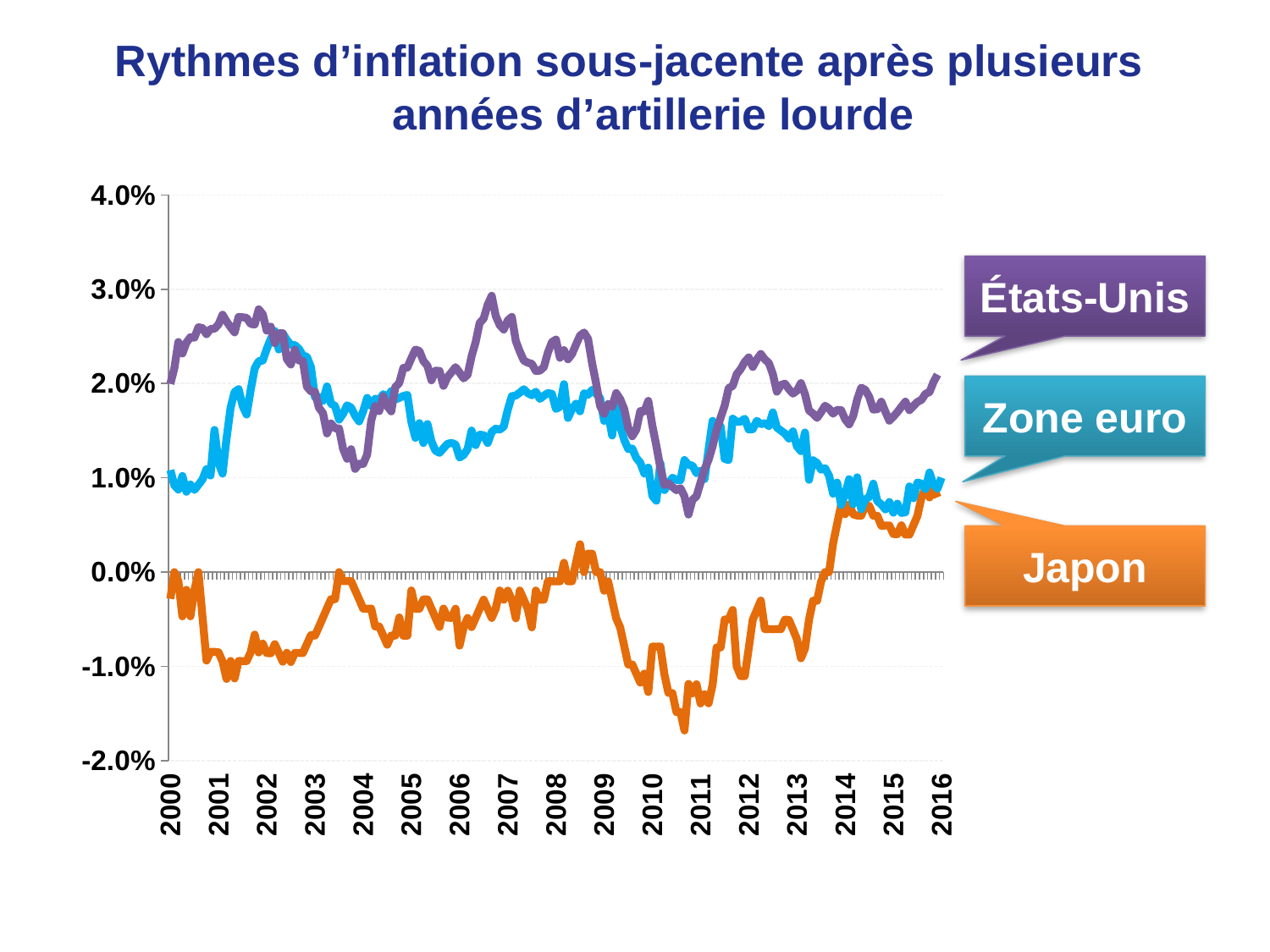

Rythmes d’inflation sous-jacente après plusieurs années d’artillerie lourde

[unsupported chart]

États-Unis
Zone euro
Japon